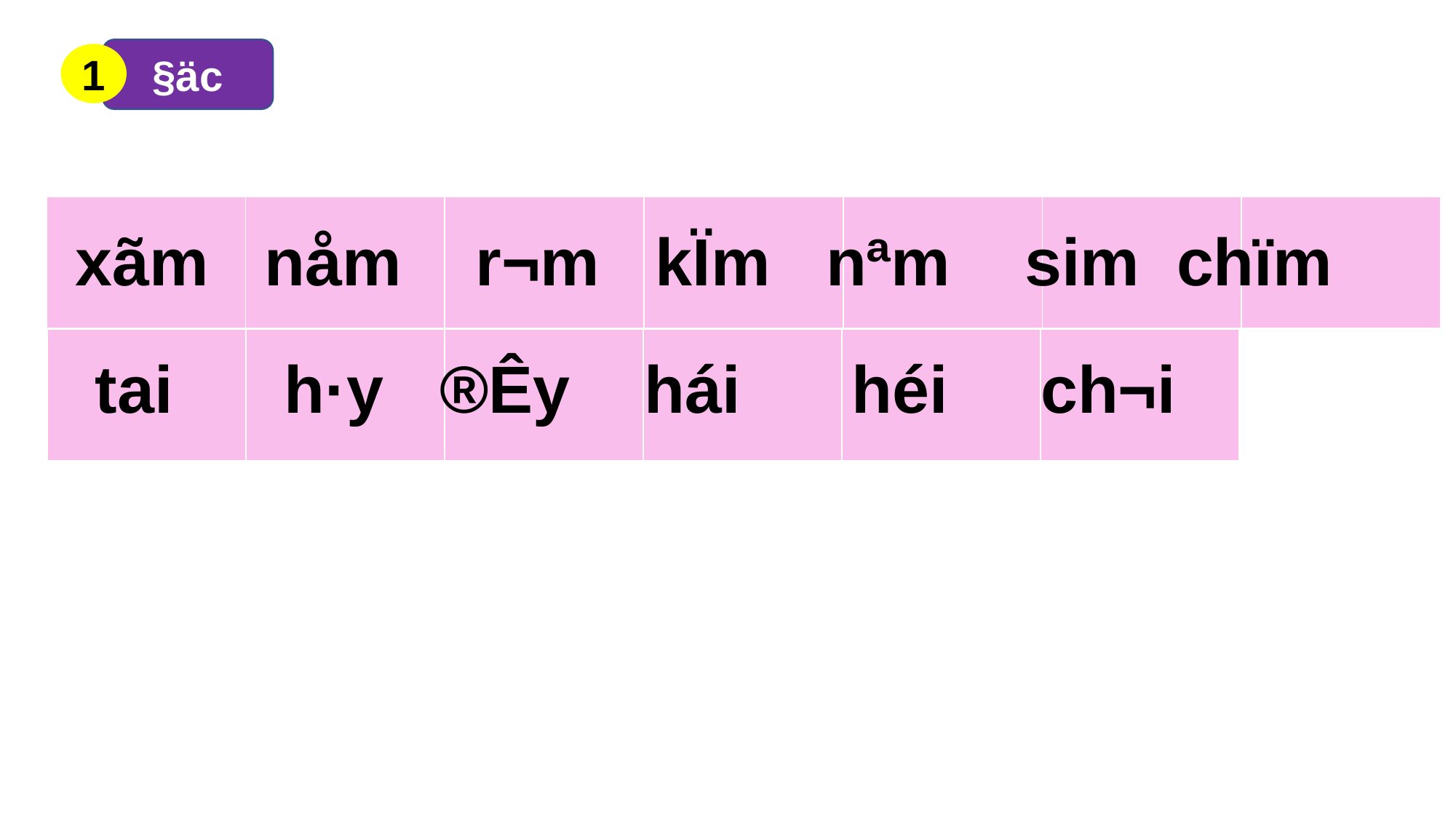

§äc
1
|  |  |  |  |  |  |  |
| --- | --- | --- | --- | --- | --- | --- |
 xãm   nåm    r¬m   kÏm   nªm    sim  chïm
|  |  |  |  |  |  |
| --- | --- | --- | --- | --- | --- |
  tai      h·y   ®Êy    hái      héi     ch¬i